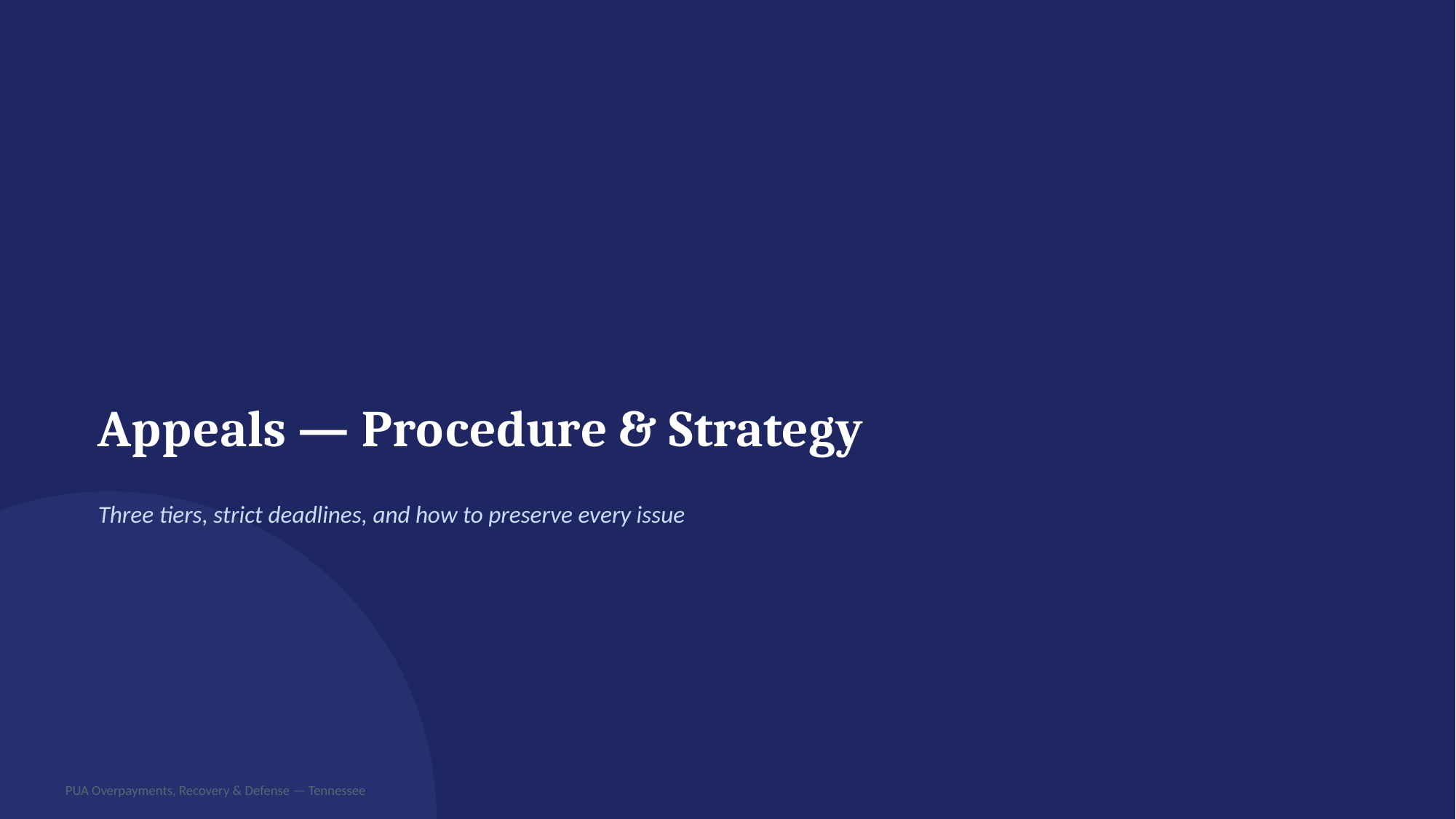

Appeals — Procedure & Strategy
Three tiers, strict deadlines, and how to preserve every issue

PUA Overpayments, Recovery & Defense — Tennessee